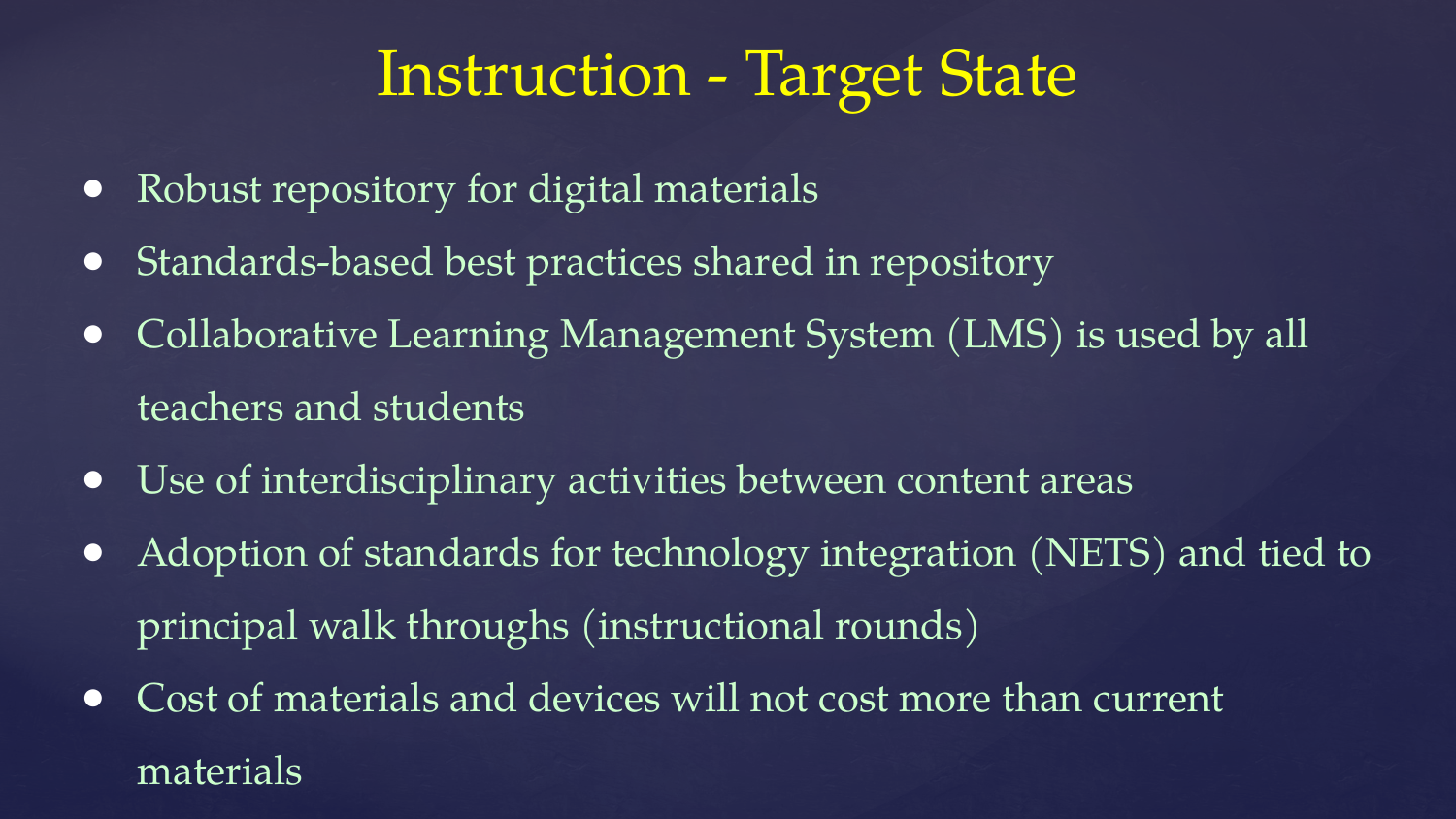

# Instruction - Target State
Robust repository for digital materials
Standards-based best practices shared in repository
Collaborative Learning Management System (LMS) is used by all teachers and students
Use of interdisciplinary activities between content areas
Adoption of standards for technology integration (NETS) and tied to principal walk throughs (instructional rounds)
Cost of materials and devices will not cost more than current materials